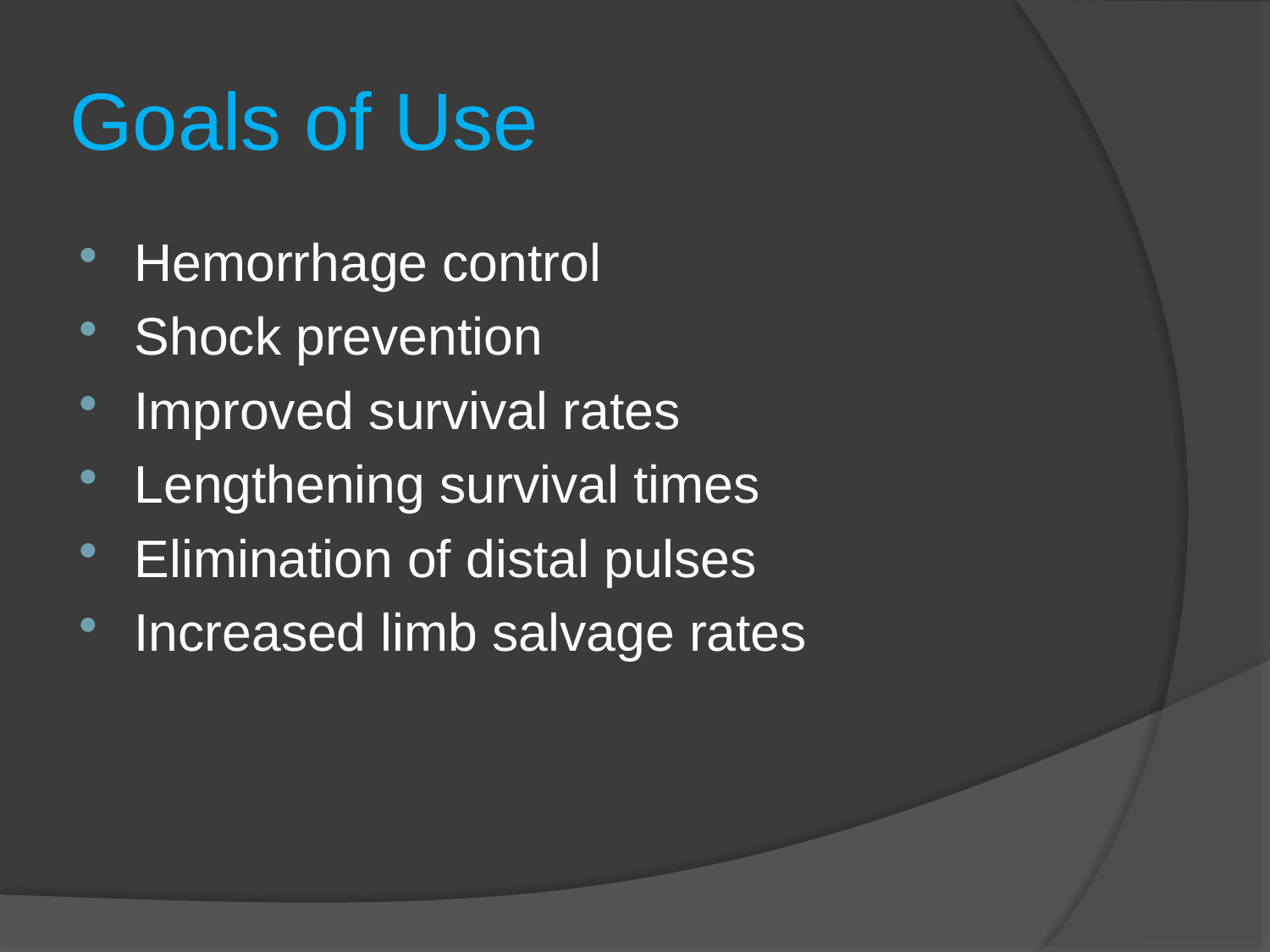

# Goals of Use
Hemorrhage control
Shock prevention
Improved survival rates
Lengthening survival times
Elimination of distal pulses
Increased limb salvage rates